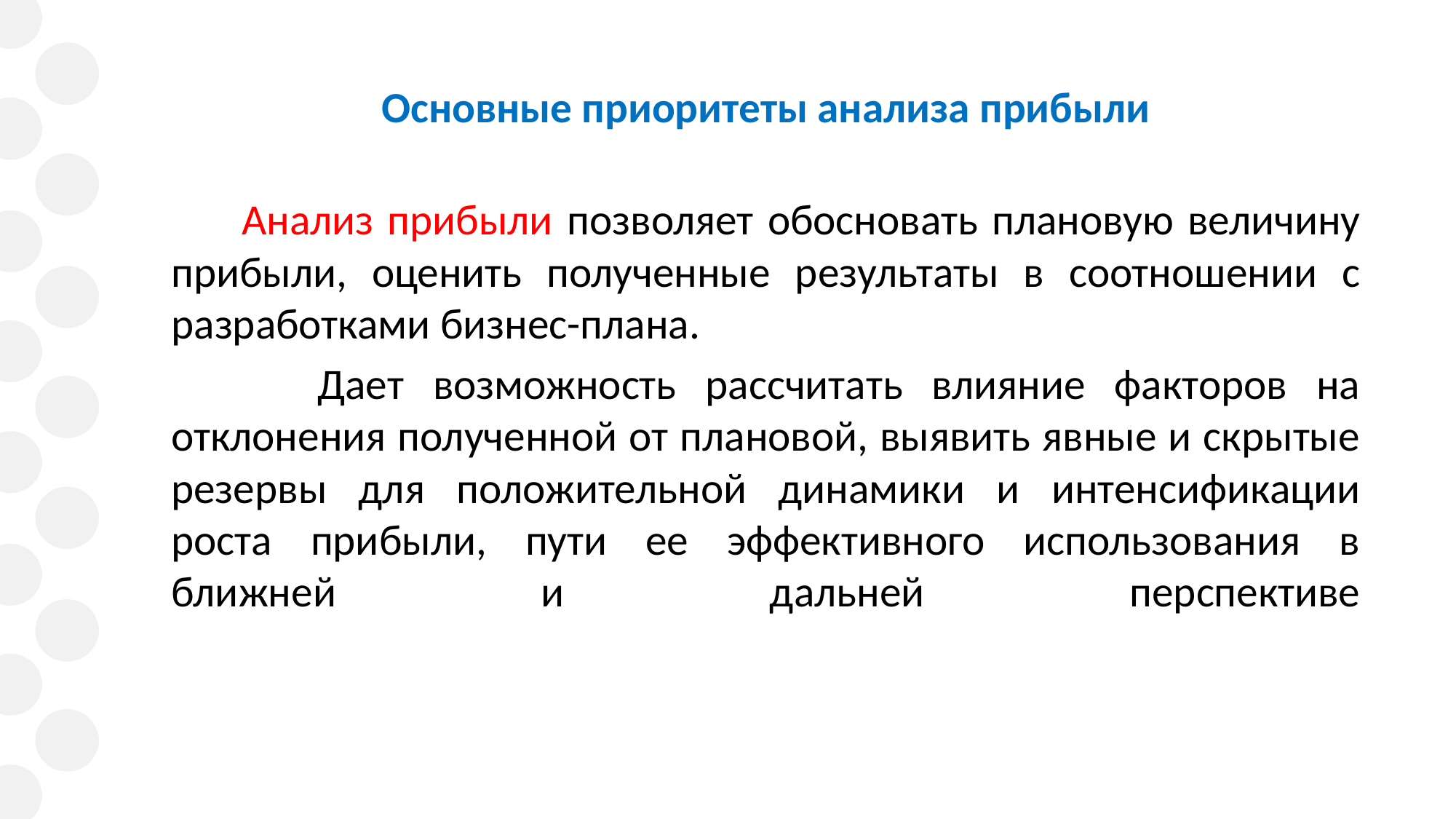

Основные приоритеты анализа прибыли
     Анализ прибыли позволяет обосновать плановую величину прибыли, оценить полученные результаты в соотношении с разработками бизнес-плана.
     Дает возможность рассчитать влияние факторов на отклонения полученной от плановой, выявить явные и скрытые резервы для положительной динамики и интенсификации роста прибыли, пути ее эффективного использования в ближней и дальней перспективе